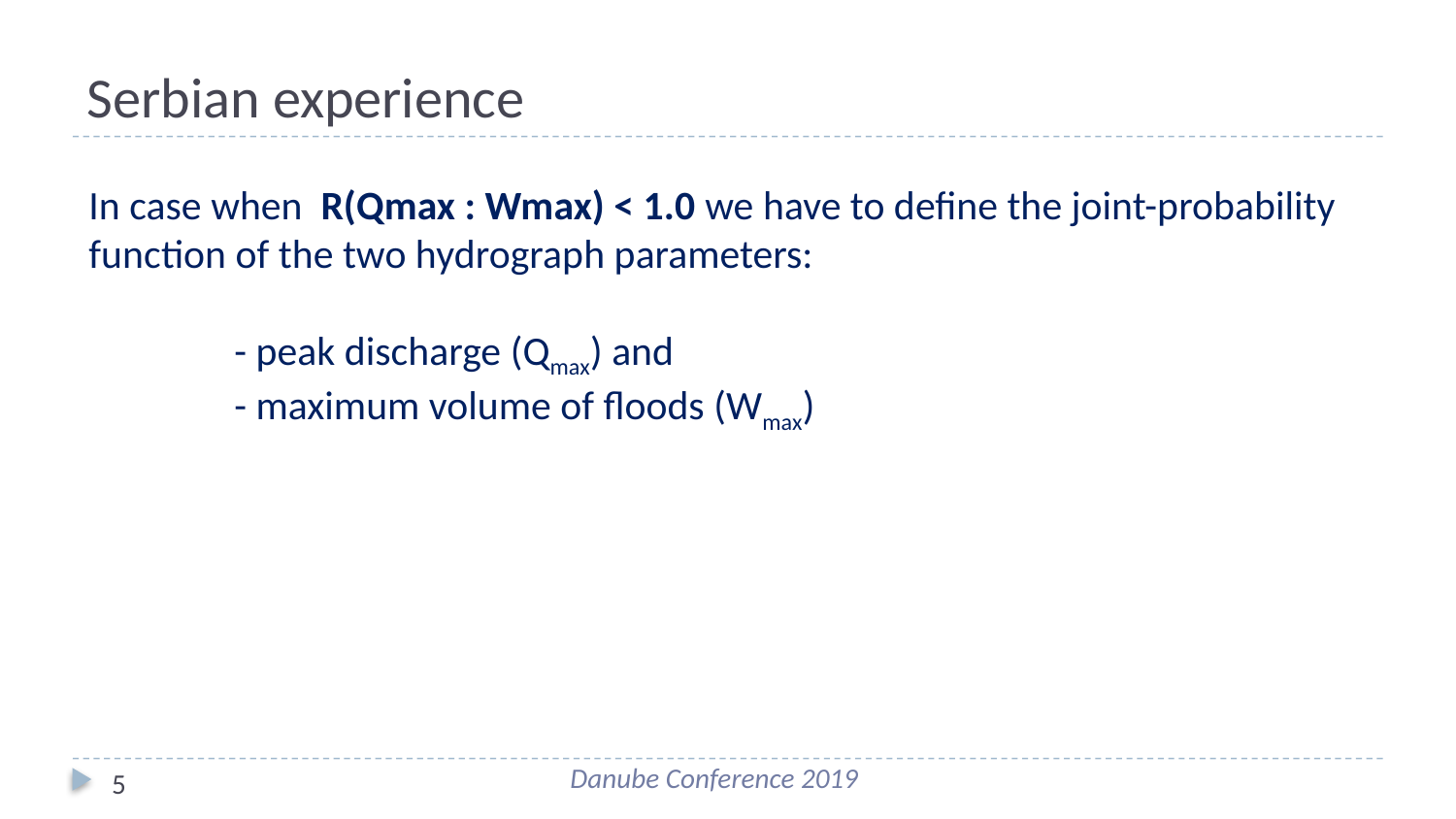

Serbian experience
# In case when  R(Qmax : Wmax) < 1.0 we have to define the joint-probability function of the two hydrograph parameters: - peak discharge (Qmax) and - maximum volume of floods (Wmax)
Danube Conference 2019
5